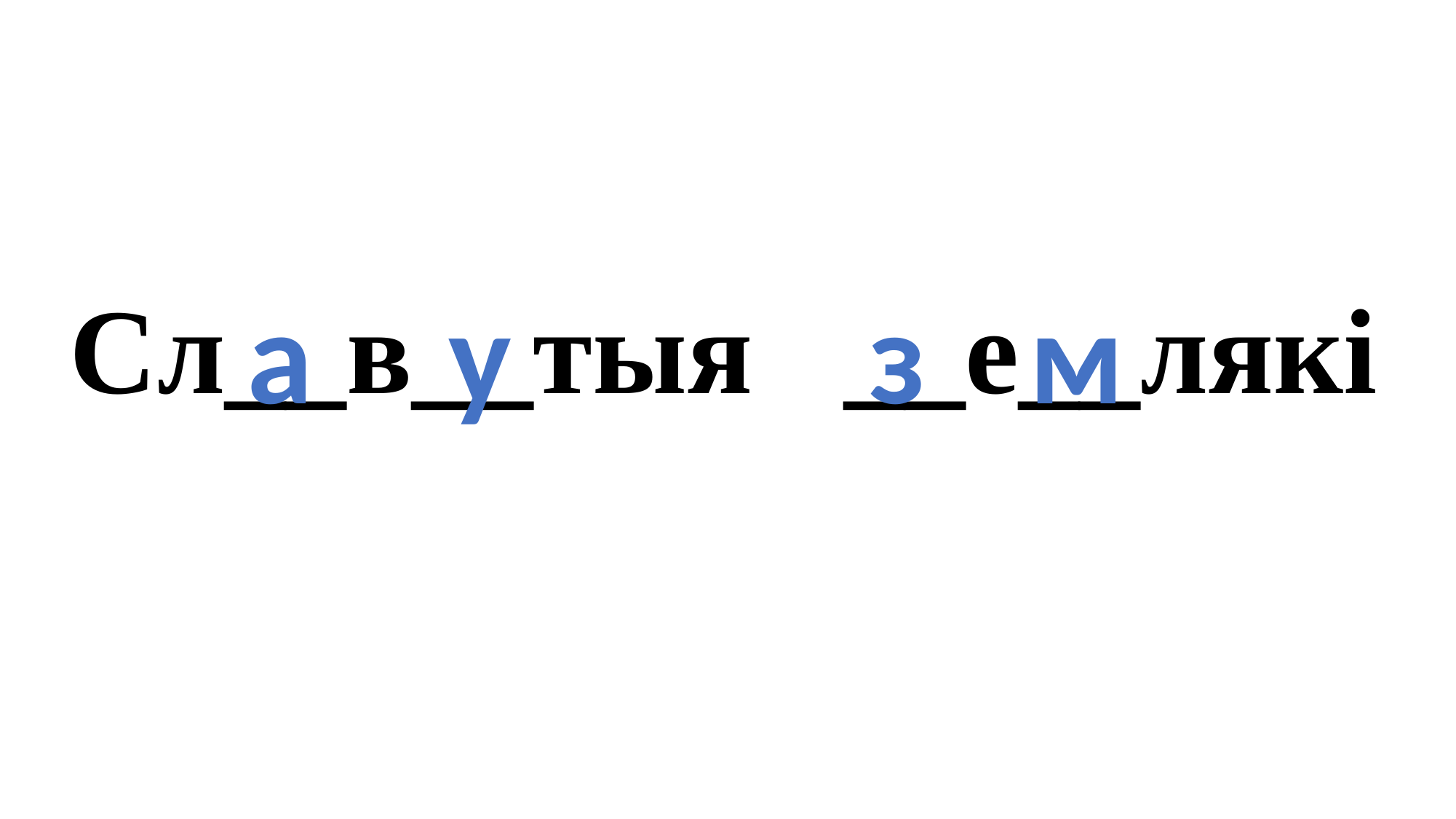

# Сл__в__тыя   __е__лякі
а
у
з
м